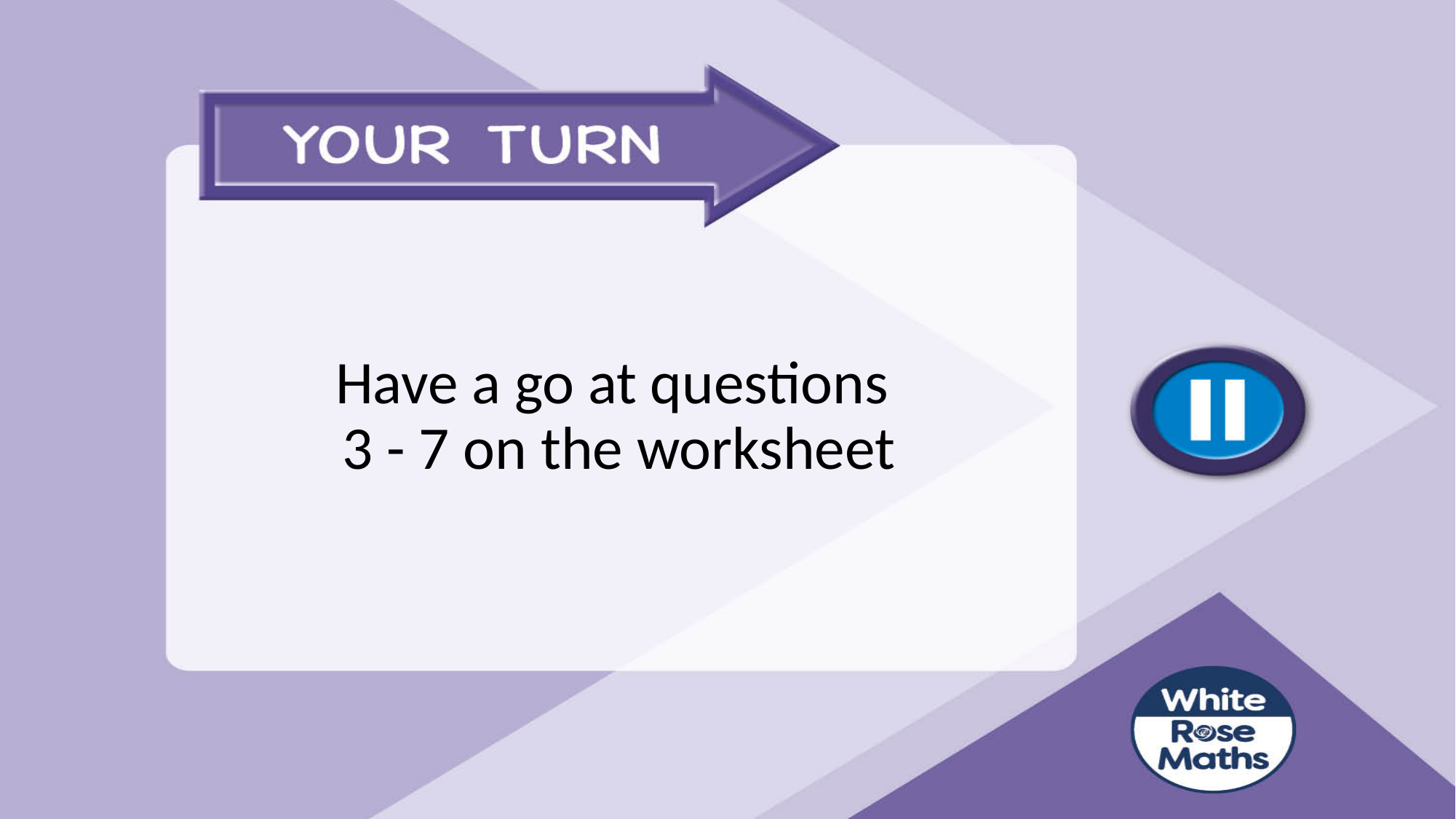

# Have a go at questions 3 - 7 on the worksheet